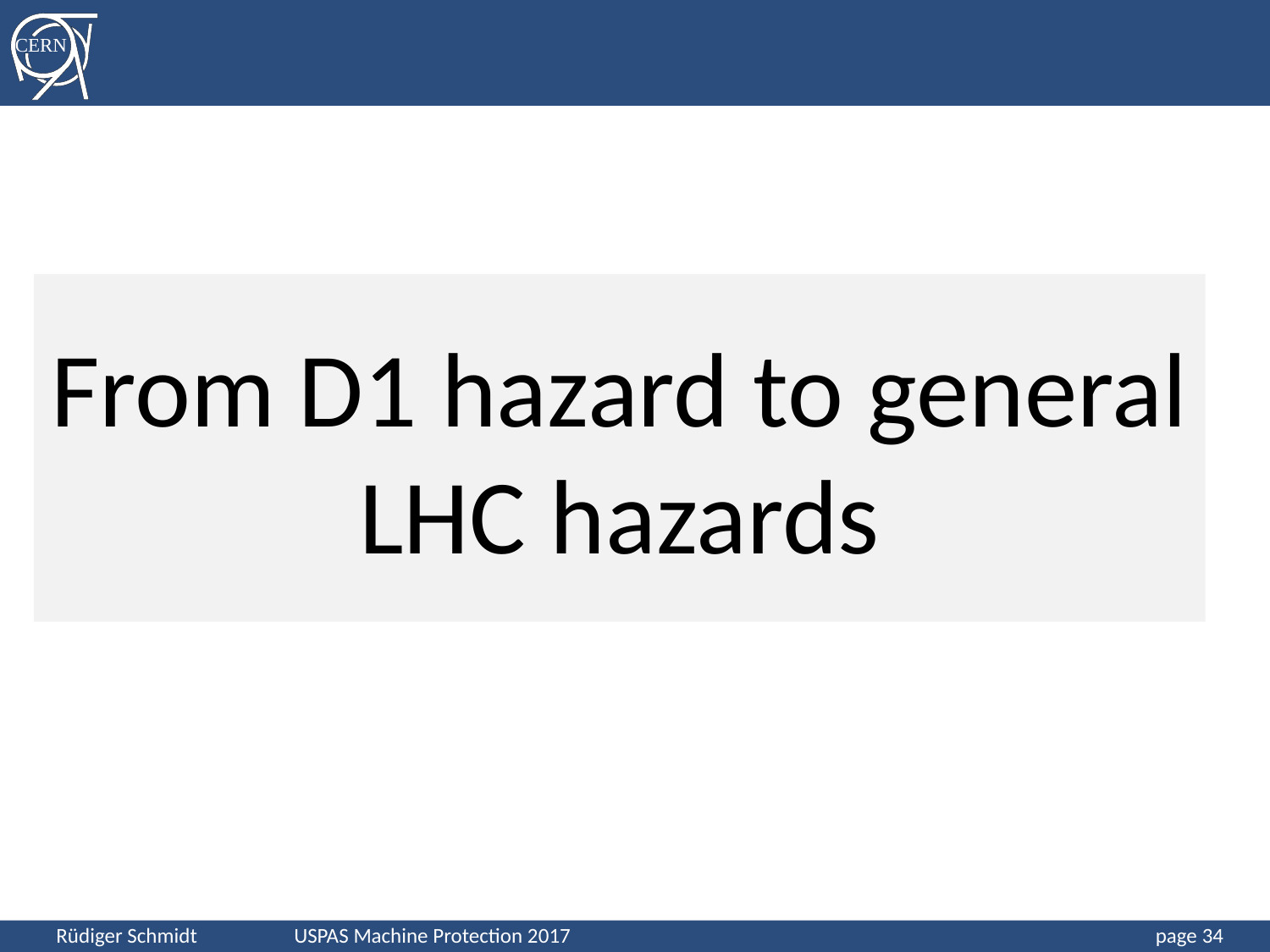

From D1 hazard to general LHC hazards